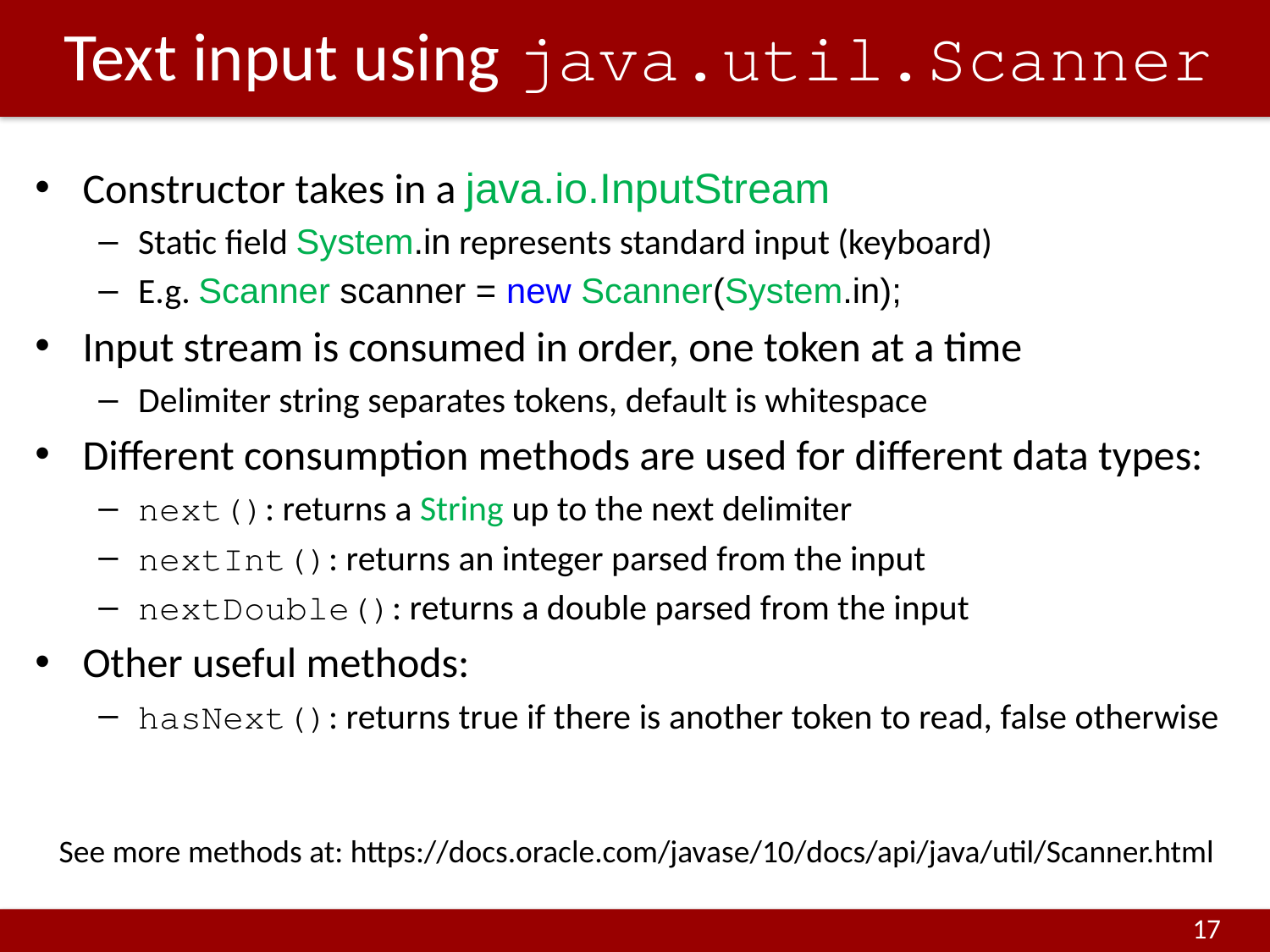

# Text input using java.util.Scanner
Constructor takes in a java.io.InputStream
Static field System.in represents standard input (keyboard)
E.g. Scanner scanner = new Scanner(System.in);
Input stream is consumed in order, one token at a time
Delimiter string separates tokens, default is whitespace
Different consumption methods are used for different data types:
next(): returns a String up to the next delimiter
nextInt(): returns an integer parsed from the input
nextDouble(): returns a double parsed from the input
Other useful methods:
hasNext(): returns true if there is another token to read, false otherwise

See more methods at: https://docs.oracle.com/javase/10/docs/api/java/util/Scanner.html